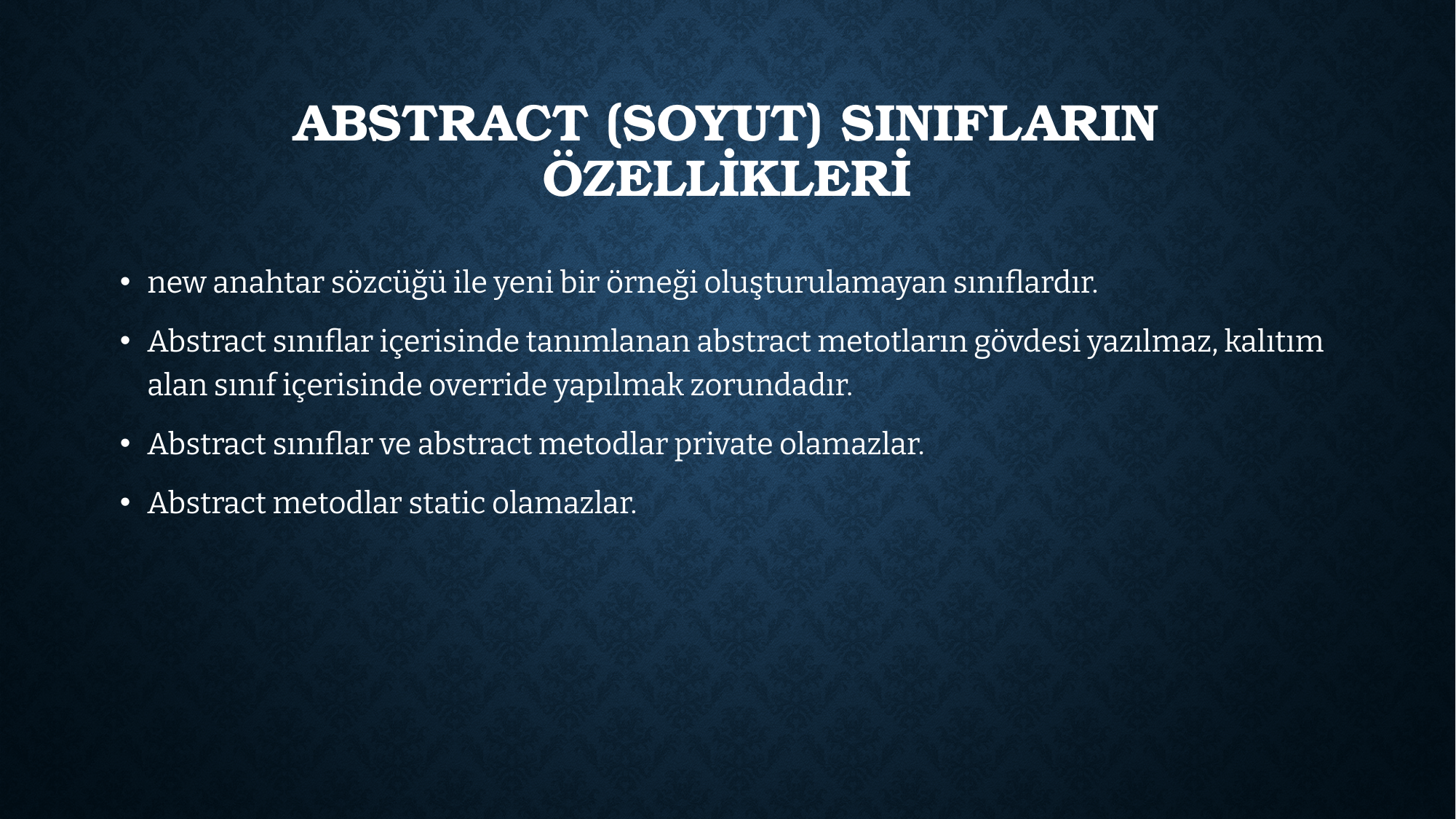

# Abstract (Soyut) Sınıfların özellikleri
new anahtar sözcüğü ile yeni bir örneği oluşturulamayan sınıflardır.
Abstract sınıflar içerisinde tanımlanan abstract metotların gövdesi yazılmaz, kalıtım alan sınıf içerisinde override yapılmak zorundadır.
Abstract sınıflar ve abstract metodlar private olamazlar.
Abstract metodlar static olamazlar.